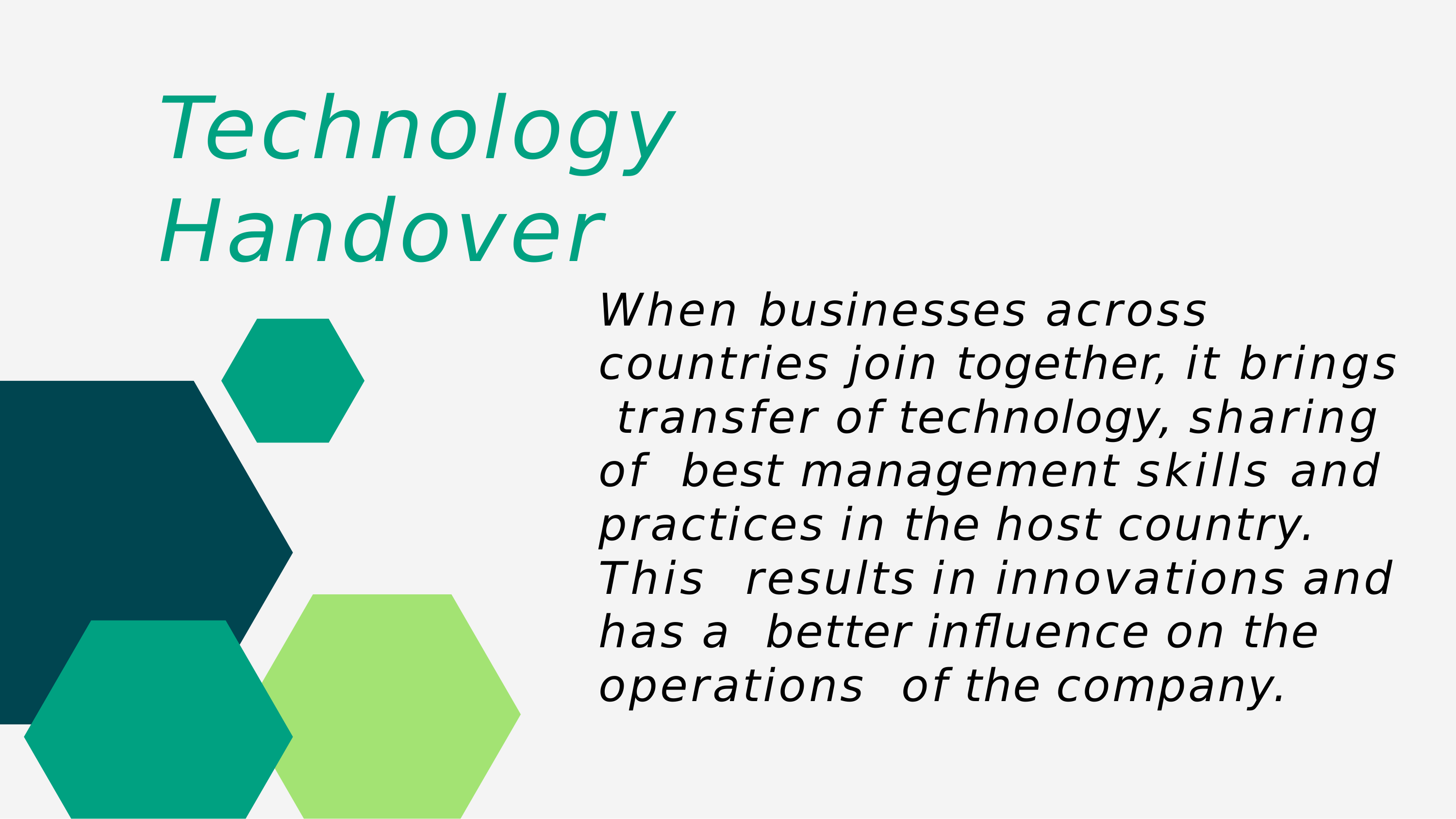

# Technology Handover
When businesses across  countries join together, it brings  transfer of technology, sharing of  best management skills and  practices in the host country. This  results in innovations and has a  better influence on the operations  of the company.